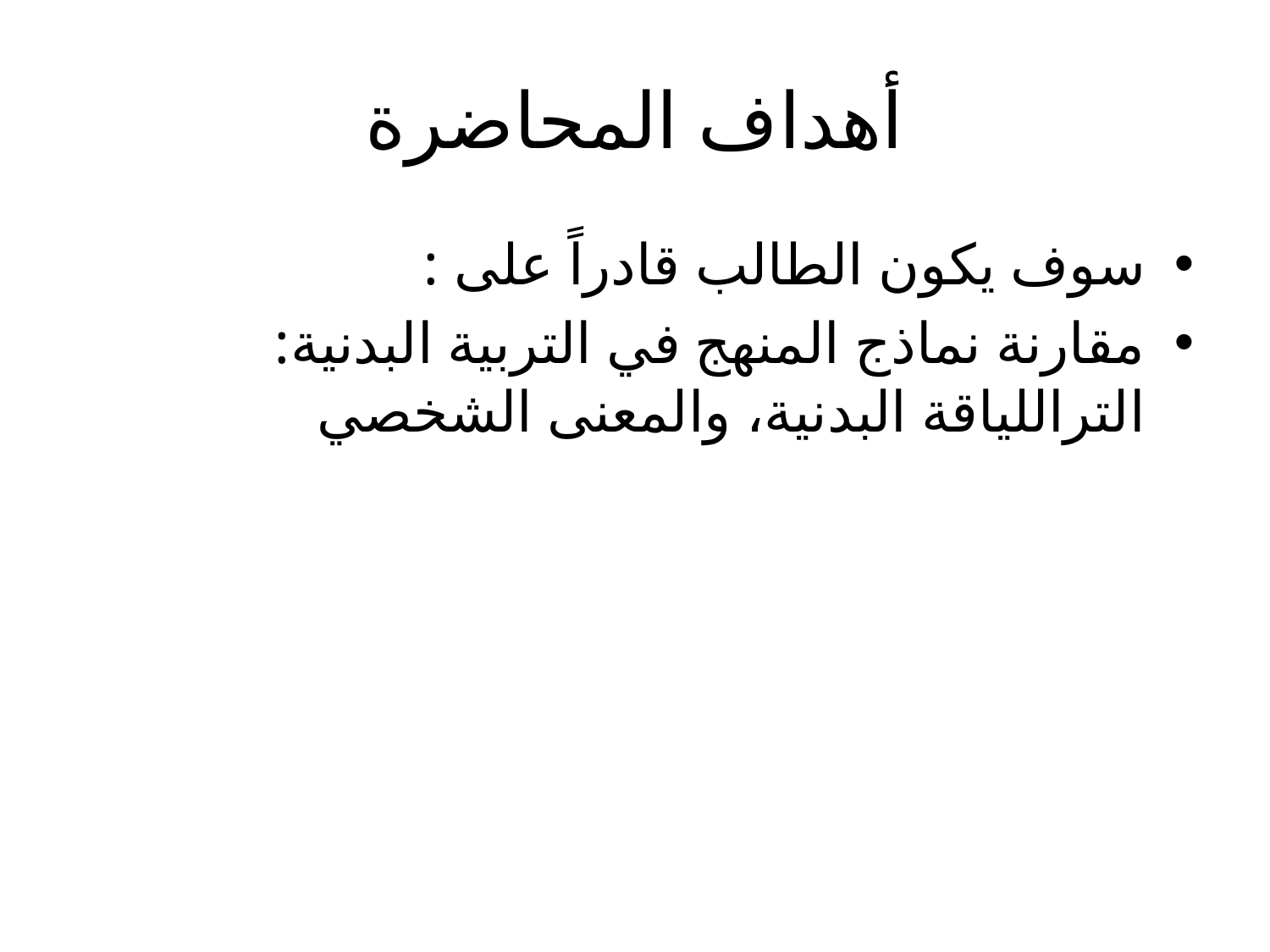

# أهداف المحاضرة
سوف يكون الطالب قادراً على :
مقارنة نماذج المنهج في التربية البدنية: التراللياقة البدنية، والمعنى الشخصي